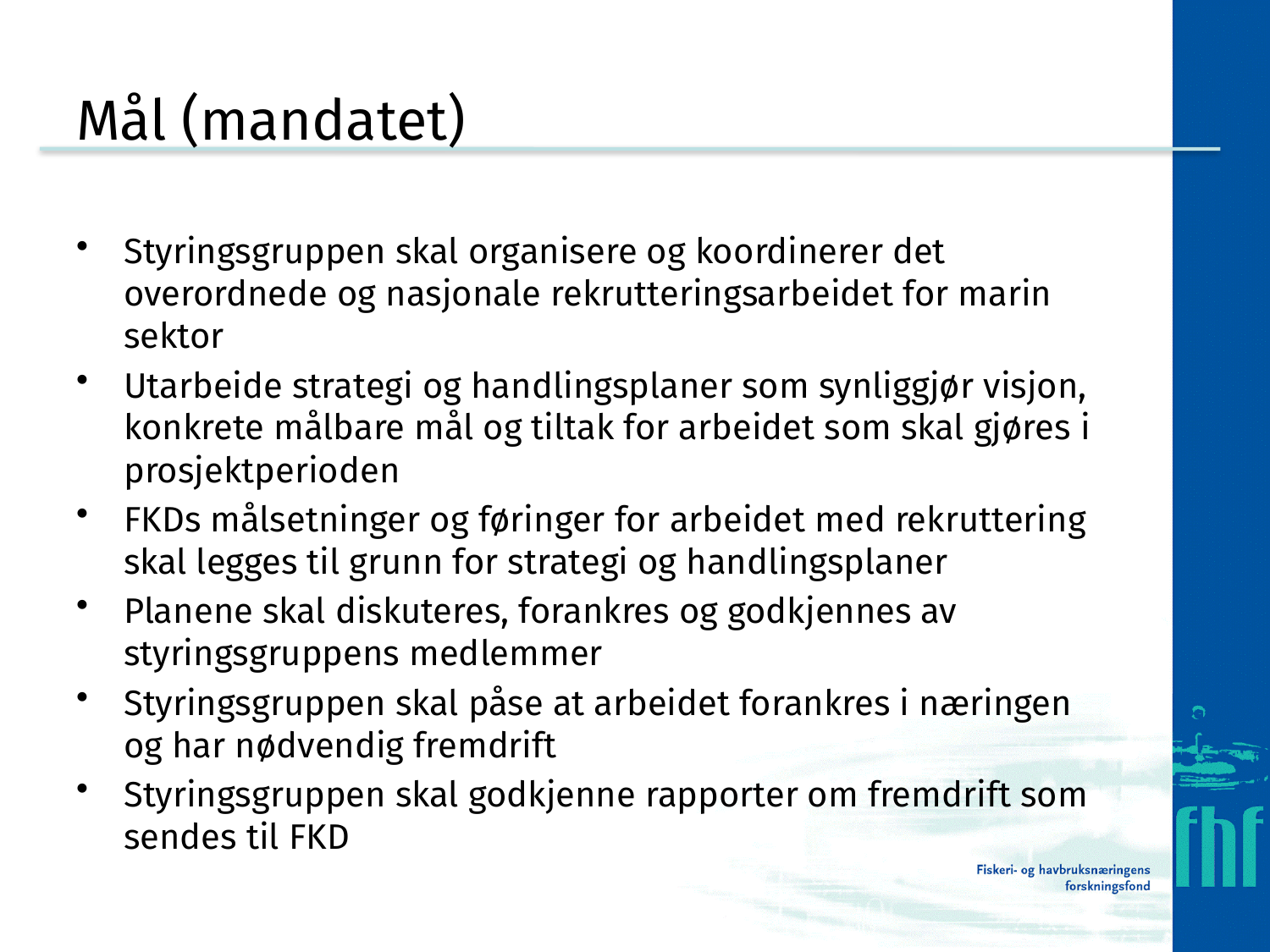

# Mål (mandatet)
Styringsgruppen skal organisere og koordinerer det overordnede og nasjonale rekrutteringsarbeidet for marin sektor
Utarbeide strategi og handlingsplaner som synliggjør visjon, konkrete målbare mål og tiltak for arbeidet som skal gjøres i prosjektperioden
FKDs målsetninger og føringer for arbeidet med rekruttering skal legges til grunn for strategi og handlingsplaner
Planene skal diskuteres, forankres og godkjennes av styringsgruppens medlemmer
Styringsgruppen skal påse at arbeidet forankres i næringen og har nødvendig fremdrift
Styringsgruppen skal godkjenne rapporter om fremdrift som sendes til FKD